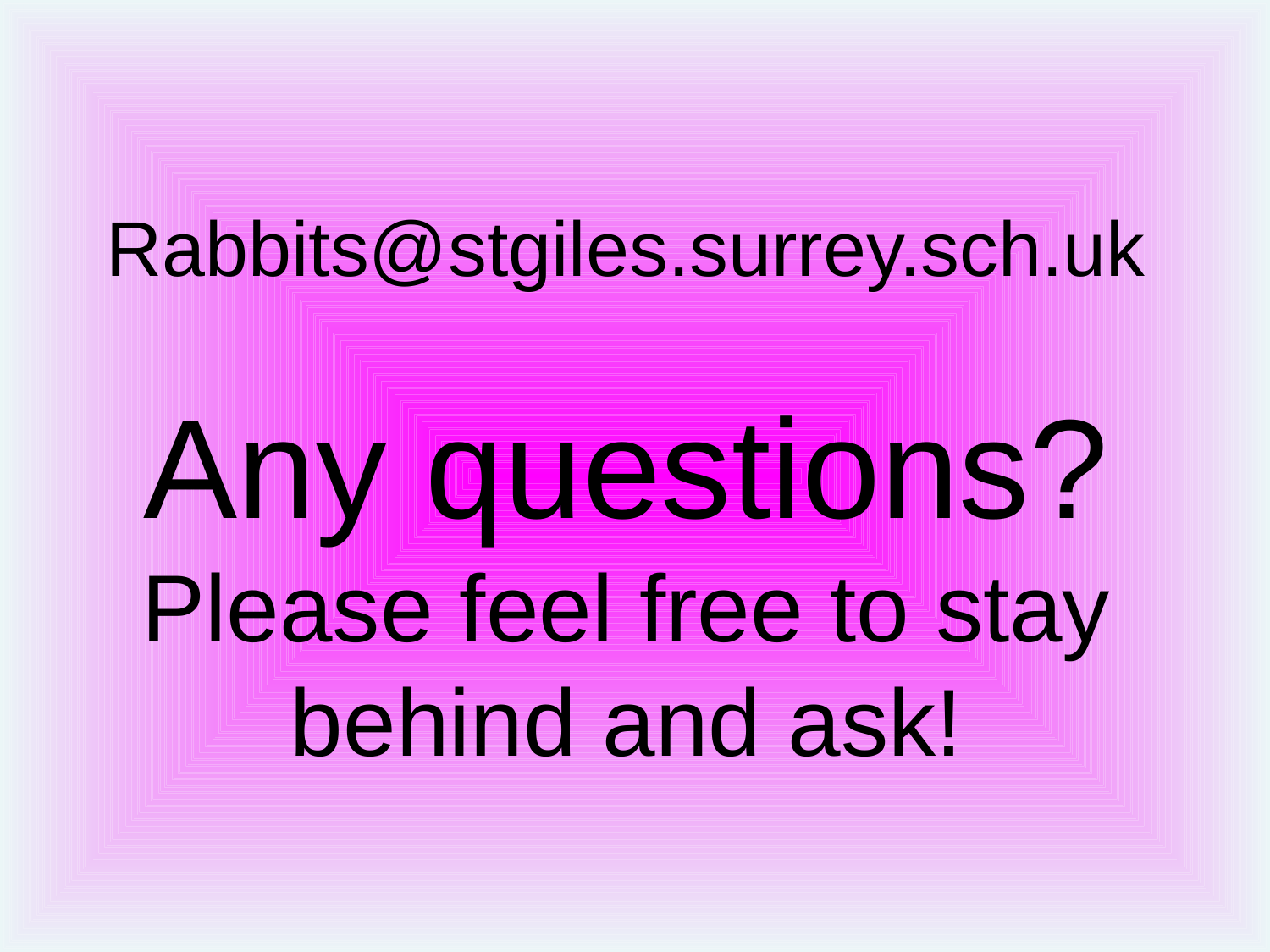

# Rabbits@stgiles.surrey.sch.uk
Any questions?
Please feel free to stay behind and ask!